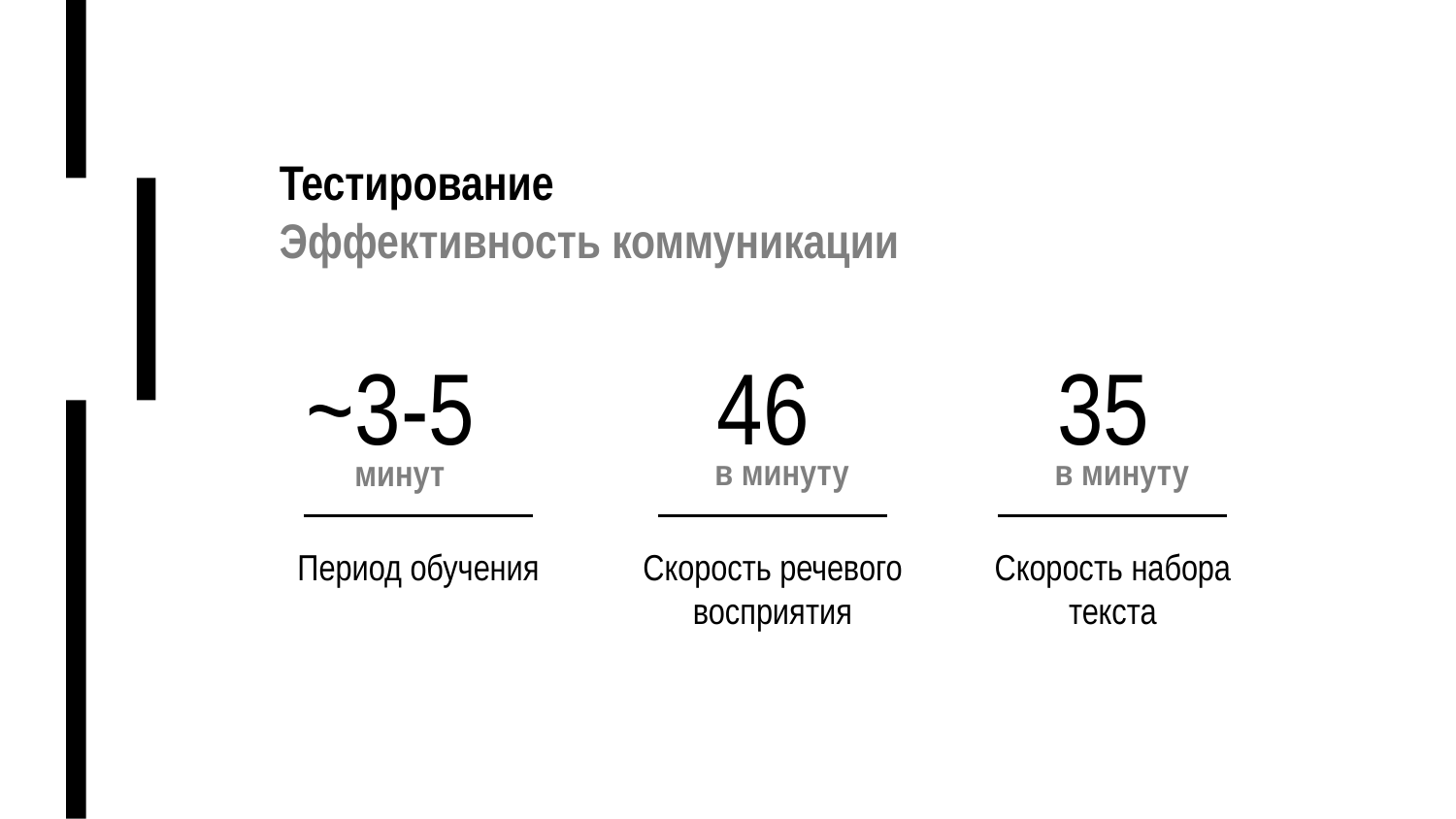

~3-5
минут
46
 в минуту
35
 в минуту
Период обучения
Скорость речевого восприятия
Скорость набора текста
Тестирование
Эффективность коммуникации